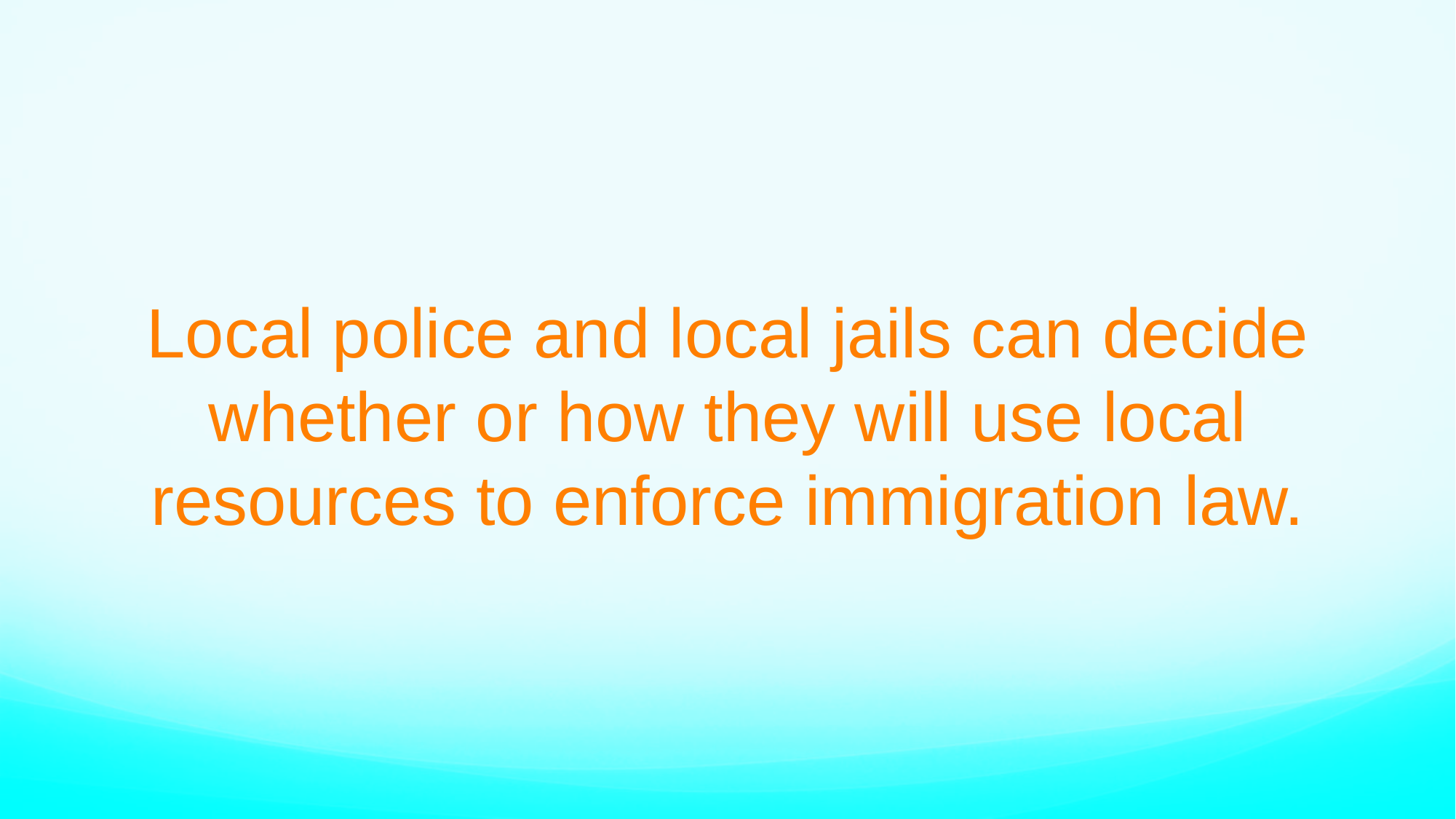

# Local police and local jails can decide whether or how they will use local resources to enforce immigration law.